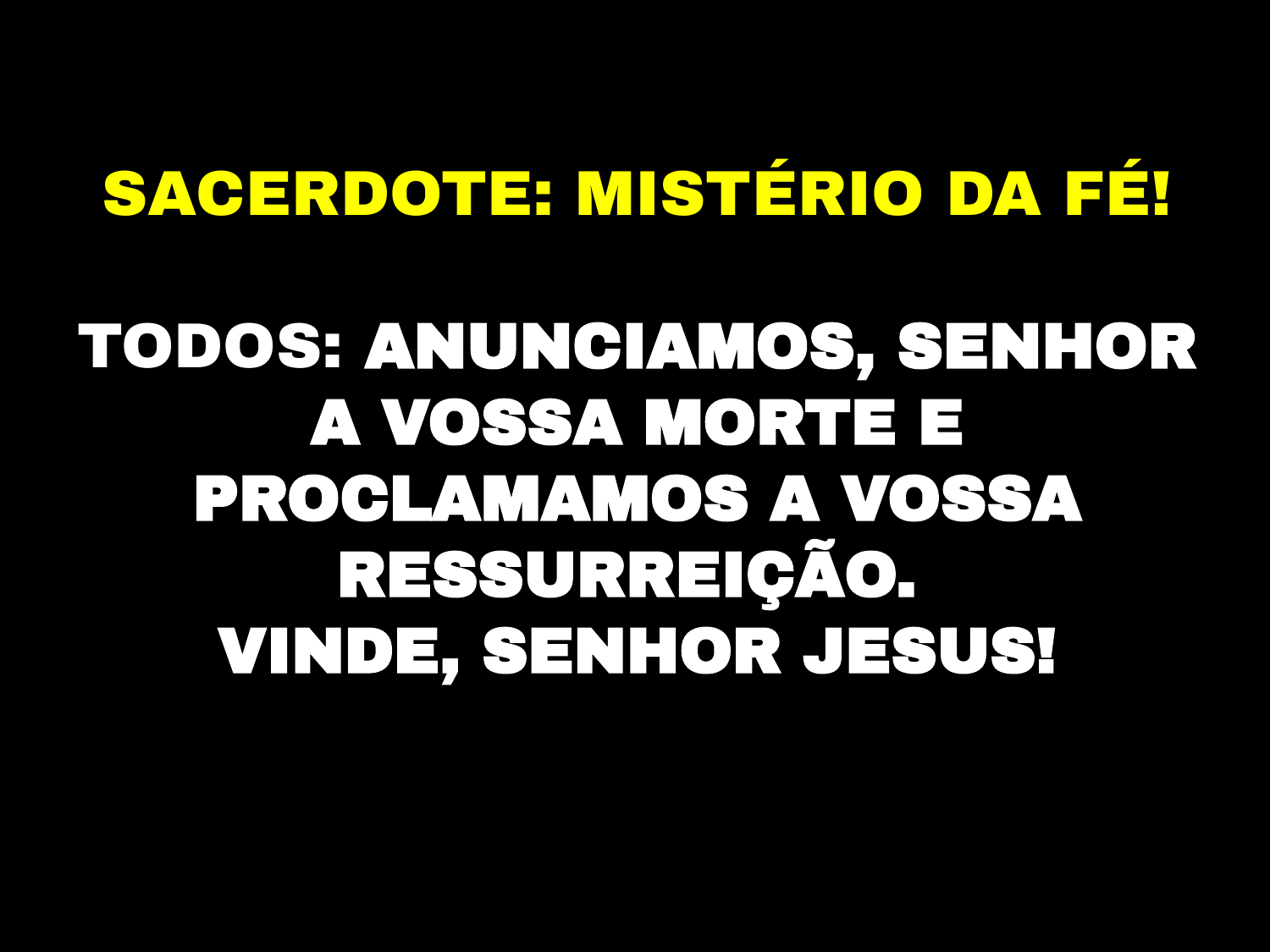

SACERDOTE: MISTÉRIO DA FÉ!

TODOS: ANUNCIAMOS, SENHOR A VOSSA MORTE E PROCLAMAMOS A VOSSA RESSURREIÇÃO.
VINDE, SENHOR JESUS!